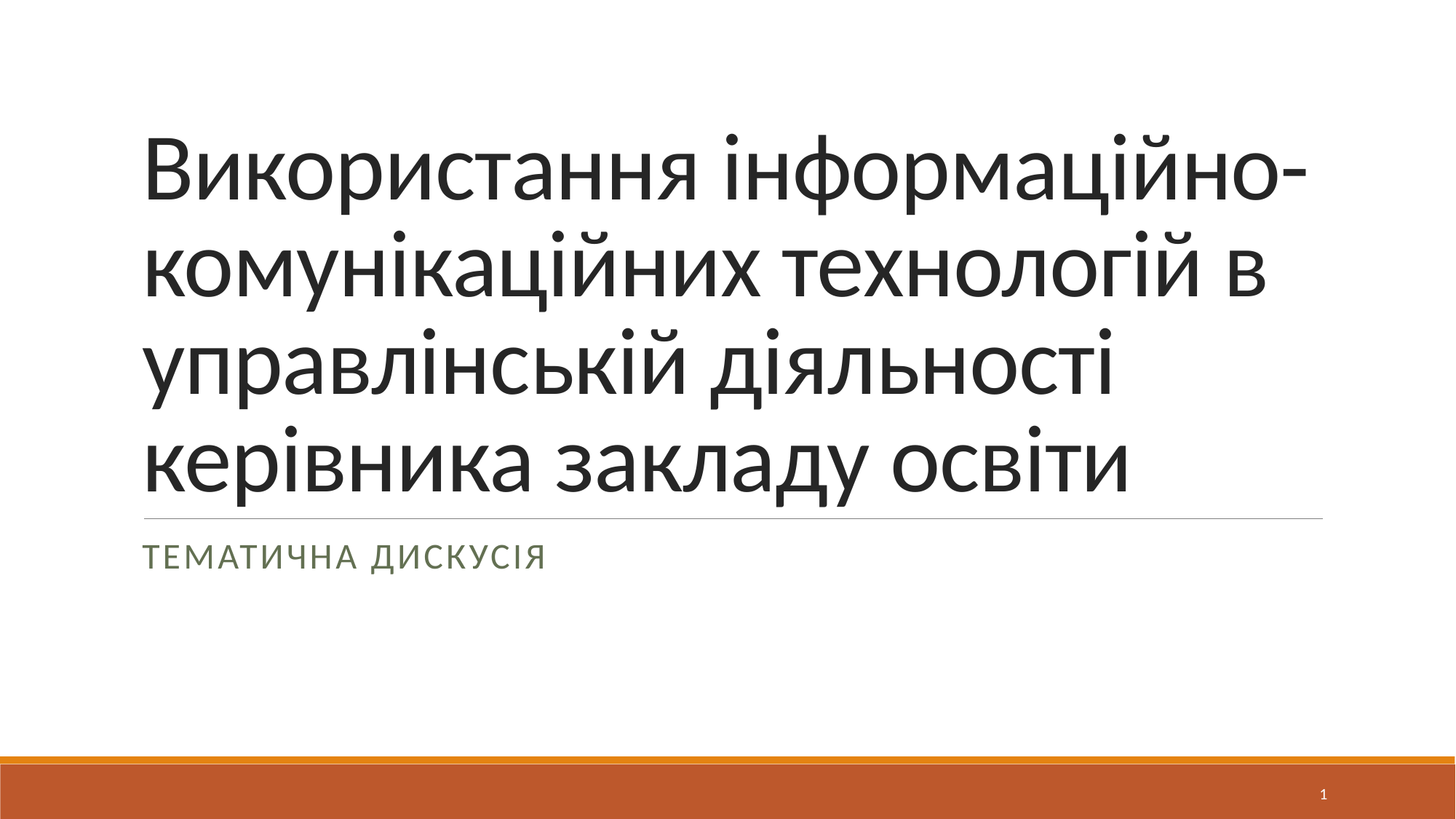

# Використання інформаційно-комунікаційних технологій в управлінській діяльності керівника закладу освіти
Тематична дискусія
1